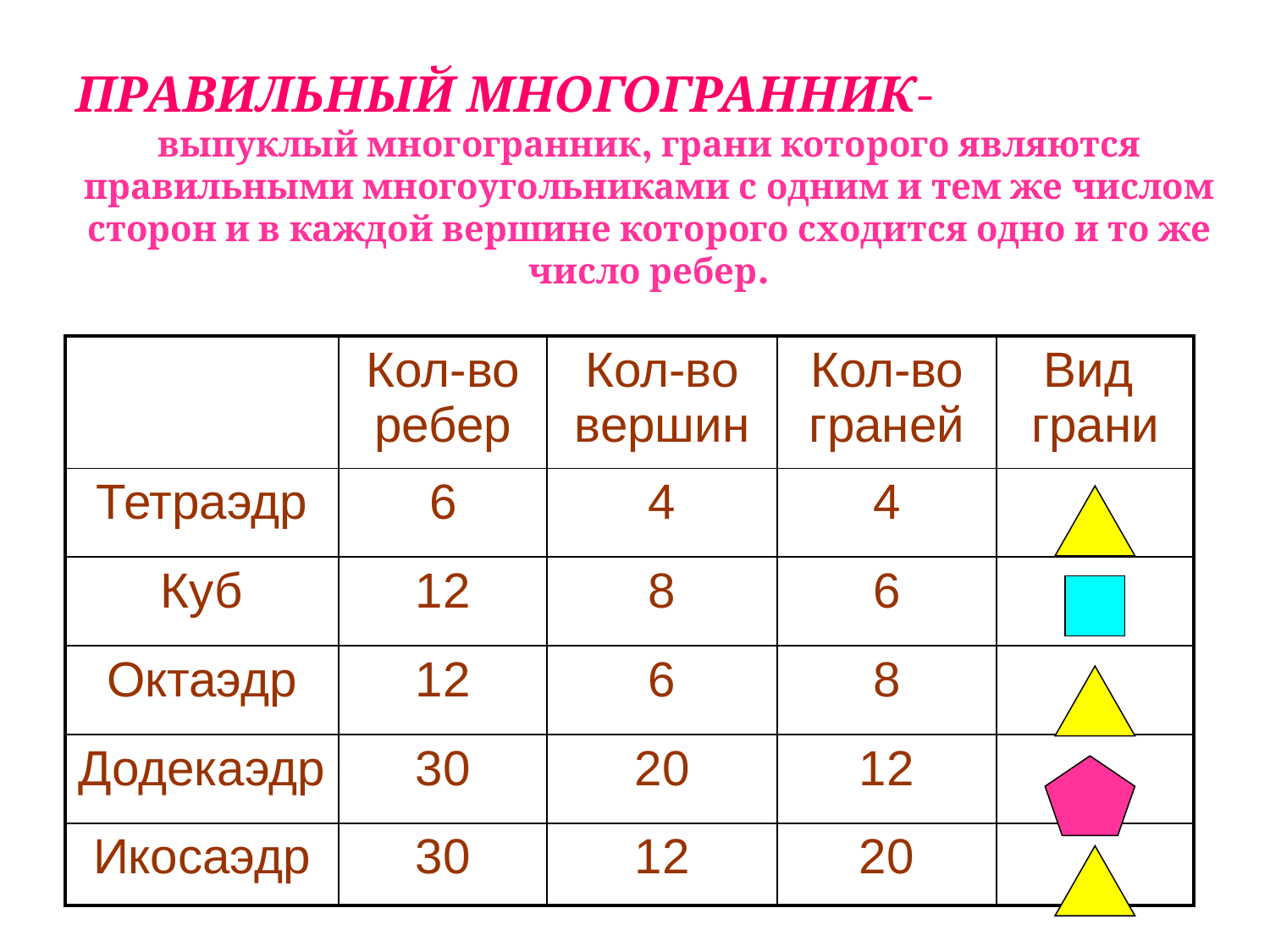

ПРАВИЛЬНЫЙ МНОГОГРАННИК-
выпуклый многогранник, грани которого являются правильными многоугольниками с одним и тем же числом сторон и в каждой вершине которого сходится одно и то же число ребер.
|  | Кол-во ребер | Кол-во вершин | Кол-во граней | Вид грани |
| --- | --- | --- | --- | --- |
| Тетраэдр | 6 | 4 | 4 |  |
| Куб | 12 | 8 | 6 |  |
| Октаэдр | 12 | 6 | 8 |  |
| Додекаэдр | 30 | 20 | 12 |  |
| Икосаэдр | 30 | 12 | 20 |  |